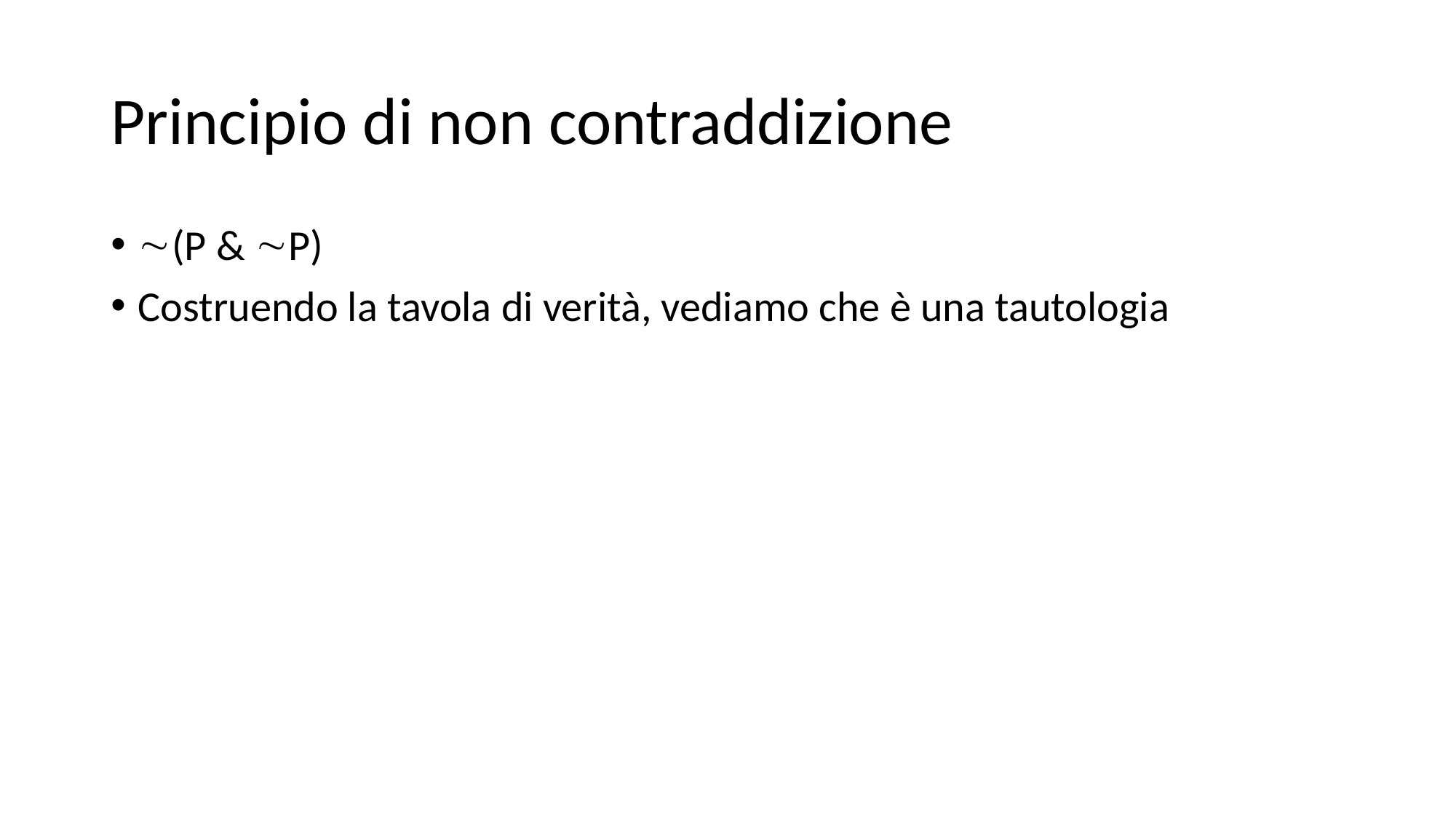

# Principio di non contraddizione
∼(P & ∼P)
Costruendo la tavola di verità, vediamo che è una tautologia